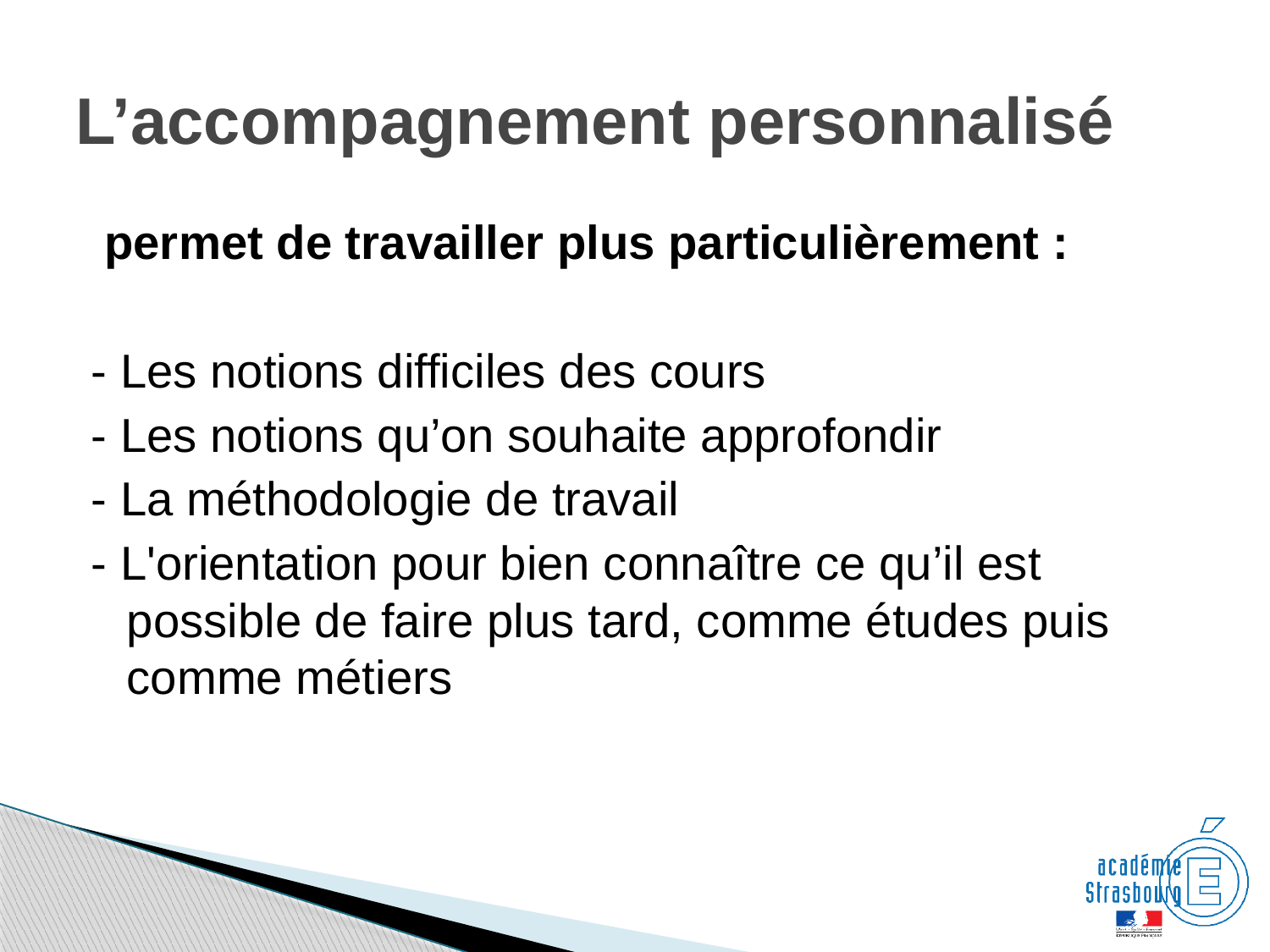

# L’accompagnement personnalisé
 permet de travailler plus particulièrement :

- Les notions difficiles des cours
- Les notions qu’on souhaite approfondir
- La méthodologie de travail
- L'orientation pour bien connaître ce qu’il est possible de faire plus tard, comme études puis comme métiers